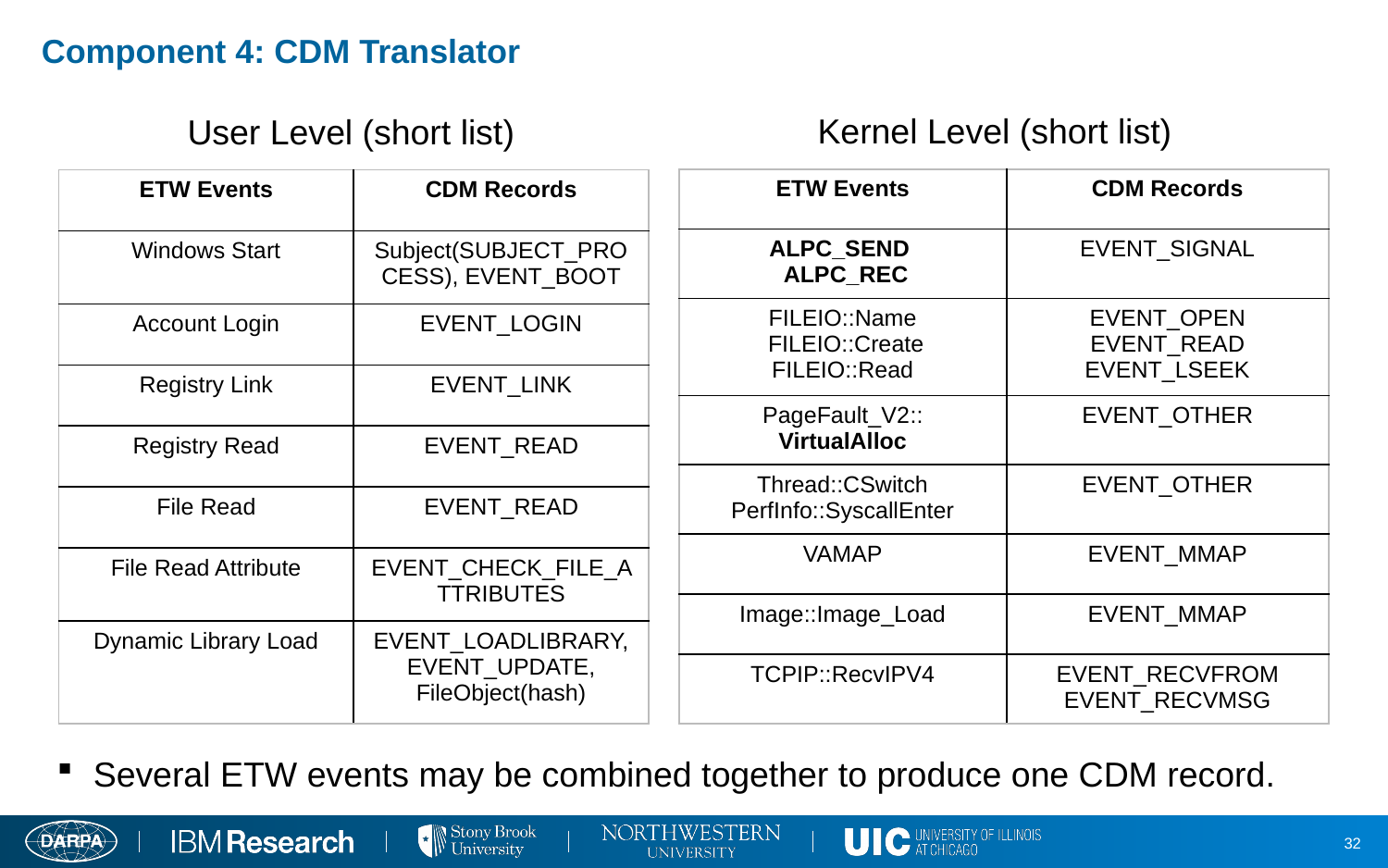

# Component 4: CDM Translator
Kernel Level (short list)
User Level (short list)
| ETW Events | CDM Records |
| --- | --- |
| ALPC\_SEND ALPC\_REC | EVENT\_SIGNAL |
| FILEIO::Name FILEIO::Create FILEIO::Read | EVENT\_OPEN EVENT\_READ EVENT\_LSEEK |
| PageFault\_V2:: VirtualAlloc | EVENT\_OTHER |
| Thread::CSwitch PerfInfo::SyscallEnter | EVENT\_OTHER |
| VAMAP | EVENT\_MMAP |
| Image::Image\_Load | EVENT\_MMAP |
| TCPIP::RecvIPV4 | EVENT\_RECVFROM EVENT\_RECVMSG |
| ETW Events | CDM Records |
| --- | --- |
| Windows Start | Subject(SUBJECT\_PROCESS), EVENT\_BOOT |
| Account Login | EVENT\_LOGIN |
| Registry Link | EVENT\_LINK |
| Registry Read | EVENT\_READ |
| File Read | EVENT\_READ |
| File Read Attribute | EVENT\_CHECK\_FILE\_ATTRIBUTES |
| Dynamic Library Load | EVENT\_LOADLIBRARY, EVENT\_UPDATE, FileObject(hash) |
Several ETW events may be combined together to produce one CDM record.